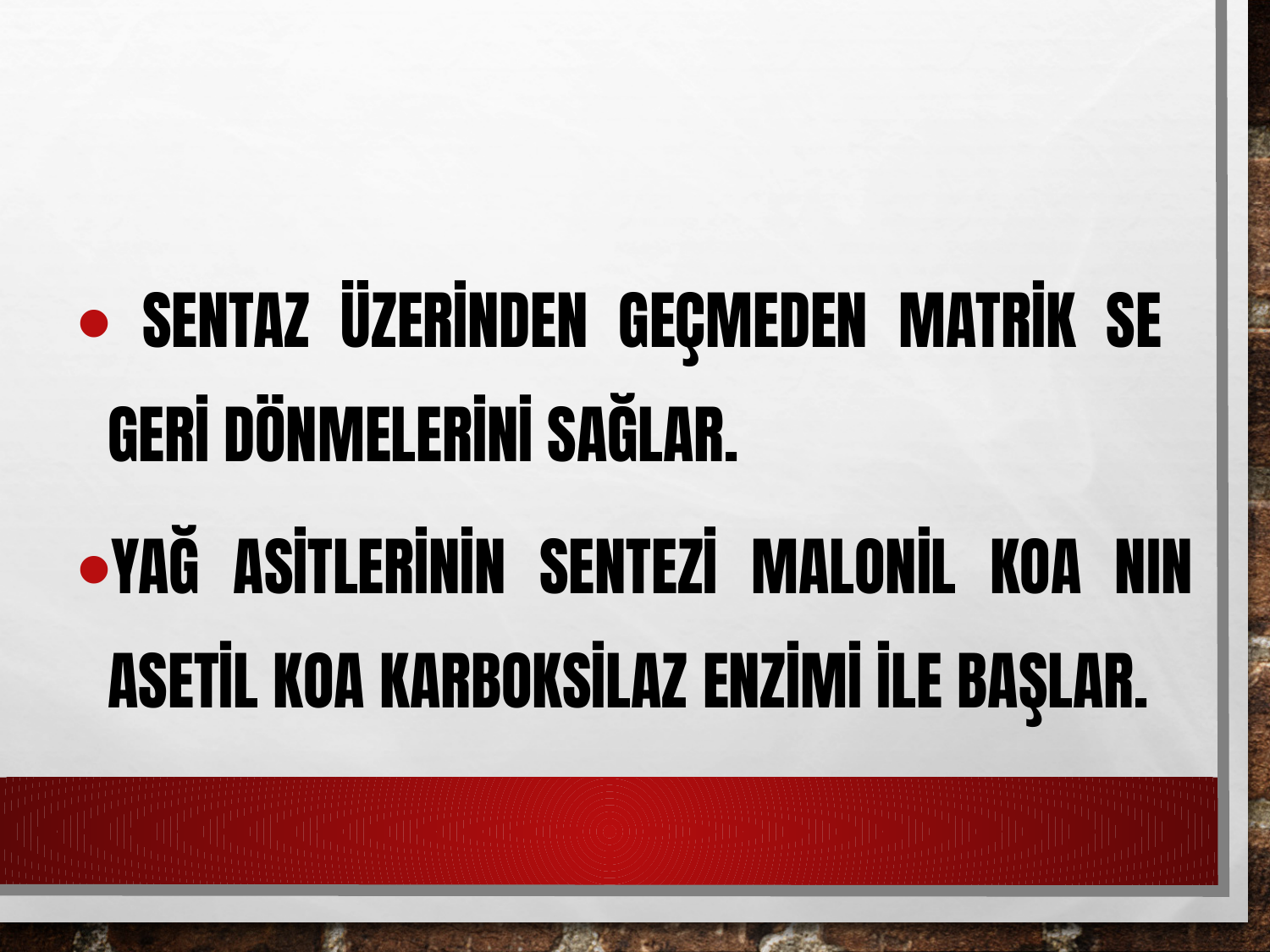

sentaz üzerinden geçmeden matrik se  geri dönmelerini sağlar.
Yağ asitlerinin sentezi malonil KoA nın asetil KoA karboksilaz enzimi ile başlar.